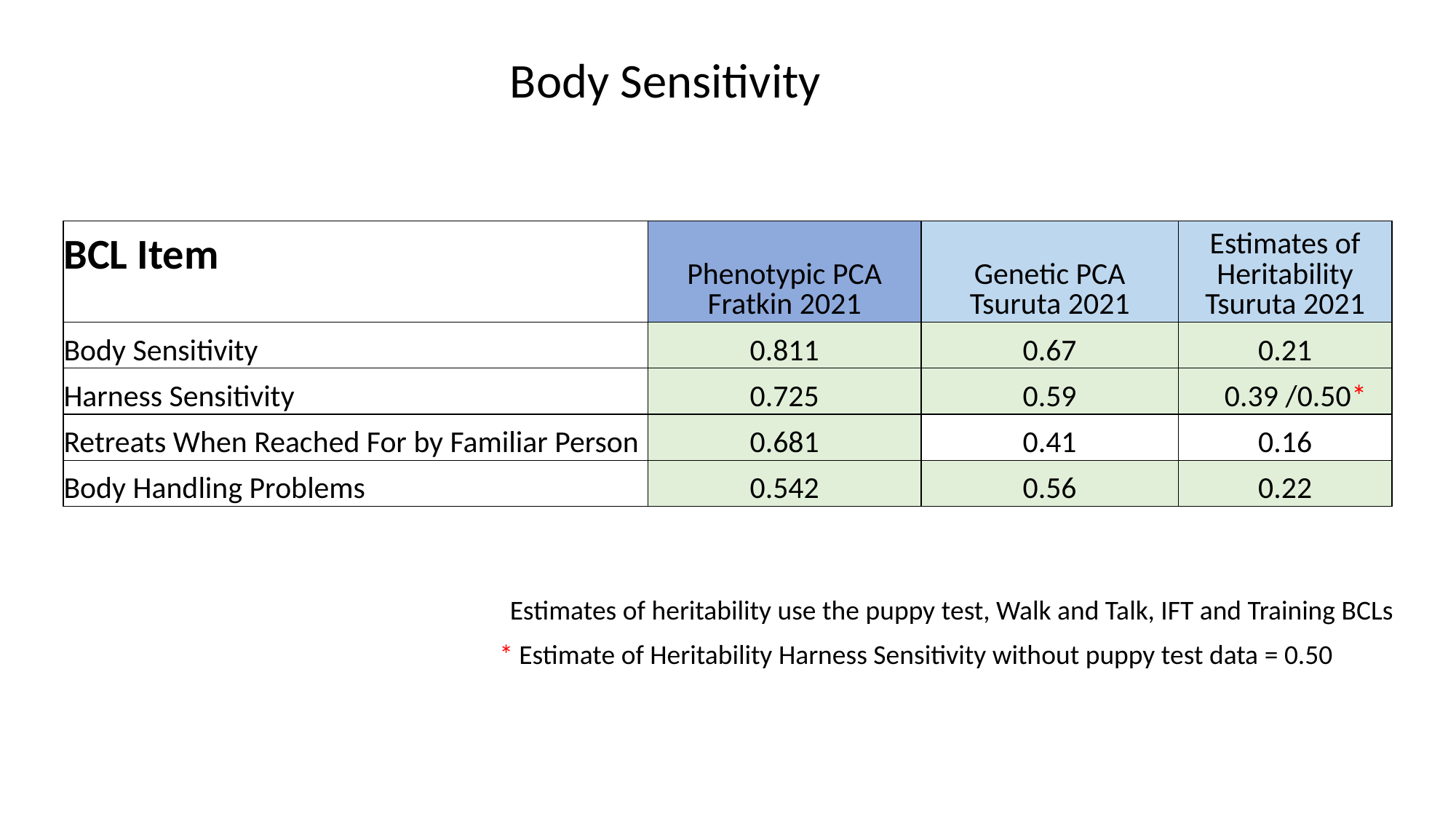

Body Sensitivity
| BCL Item | Phenotypic PCA Fratkin 2021 | Genetic PCA Tsuruta 2021 | Estimates of Heritability Tsuruta 2021 |
| --- | --- | --- | --- |
| Body Sensitivity | 0.811 | 0.67 | 0.21 |
| Harness Sensitivity | 0.725 | 0.59 | 0.39 /0.50\* |
| Retreats When Reached For by Familiar Person | 0.681 | 0.41 | 0.16 |
| Body Handling Problems | 0.542 | 0.56 | 0.22 |
Estimates of heritability use the puppy test, Walk and Talk, IFT and Training BCLs
* Estimate of Heritability Harness Sensitivity without puppy test data = 0.50